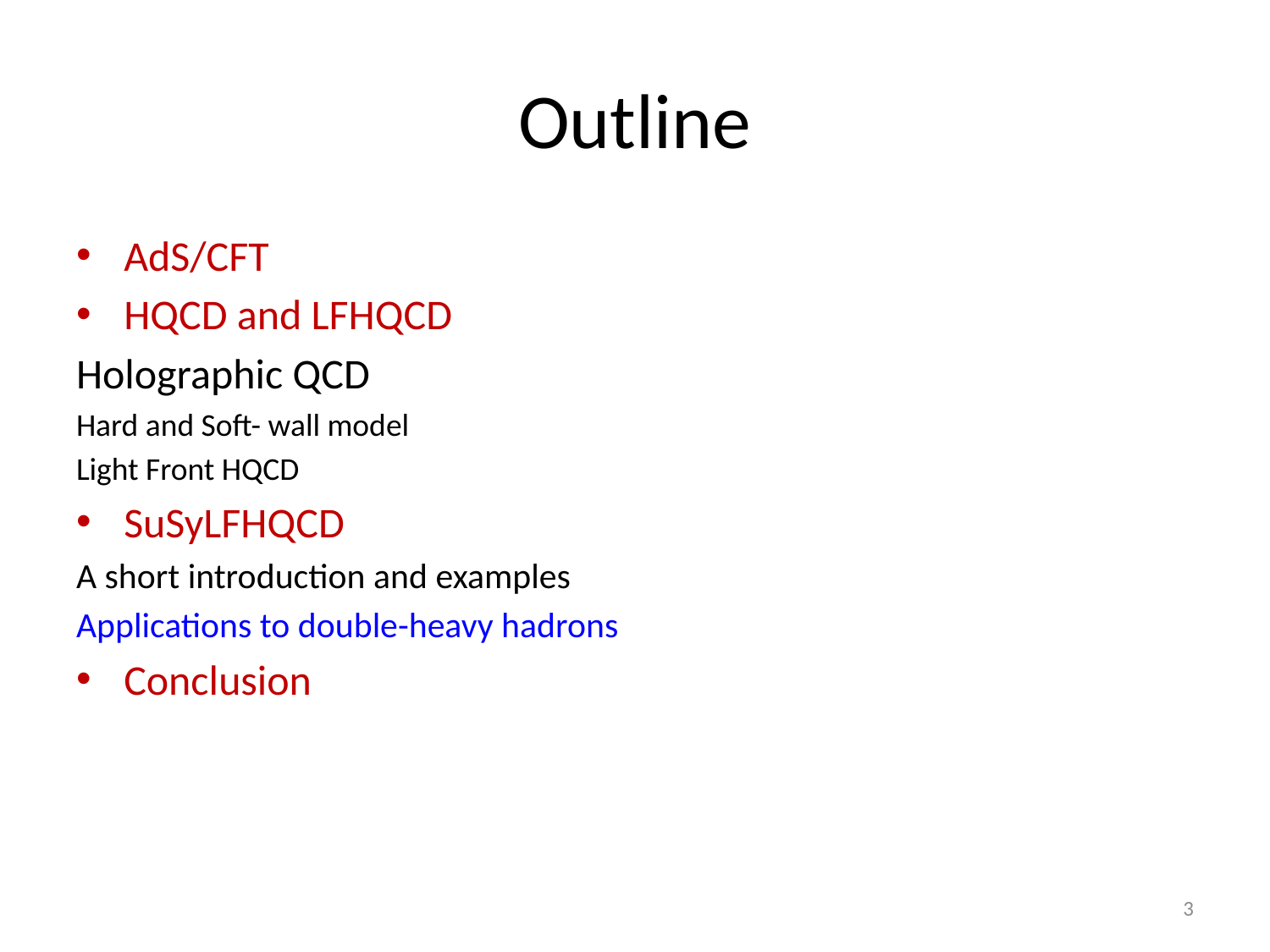

# Outline
AdS/CFT
HQCD and LFHQCD
Holographic QCD
Hard and Soft- wall model
Light Front HQCD
SuSyLFHQCD
A short introduction and examples
Applications to double-heavy hadrons
Conclusion
3